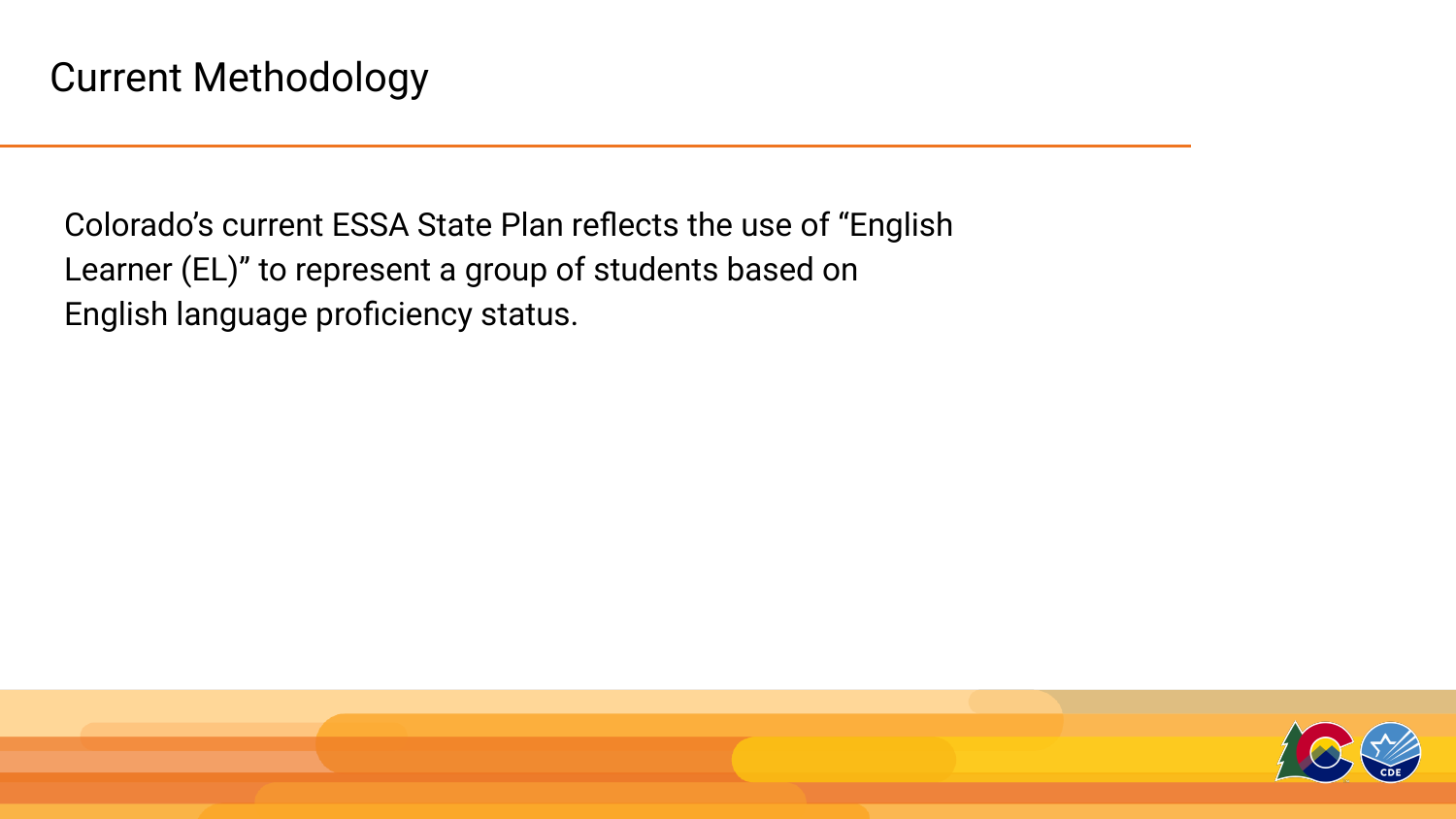

# Current Methodology
Colorado’s current ESSA State Plan reflects the use of “English Learner (EL)” to represent a group of students based on English language proficiency status.